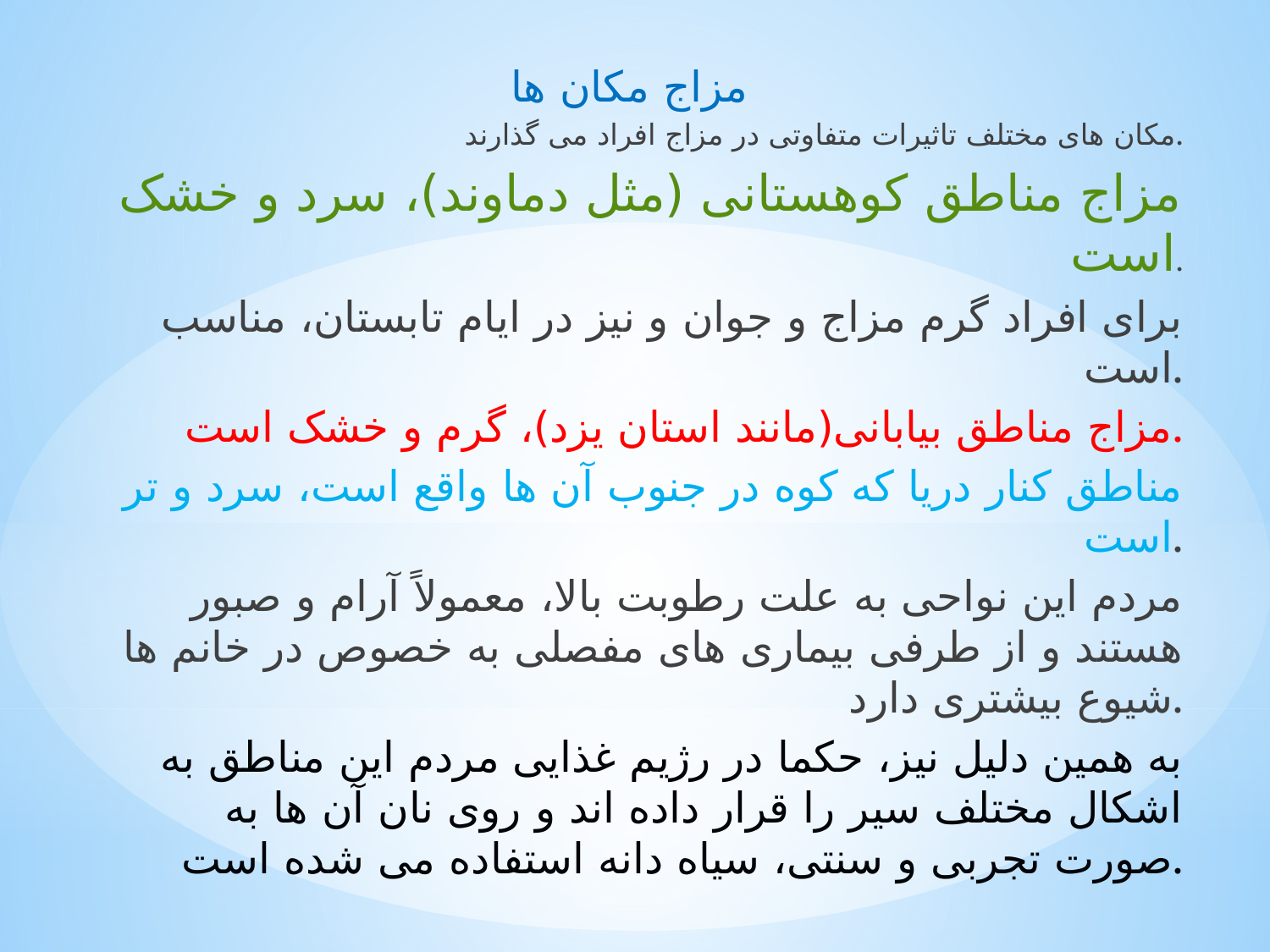

مزاج مکان ها
مکان های مختلف تاثیرات متفاوتی در مزاج افراد می گذارند.
مزاج مناطق کوهستانی (مثل دماوند)، سرد و خشک است.
برای افراد گرم مزاج و جوان و نیز در ایام تابستان، مناسب است.
مزاج مناطق بیابانی(مانند استان یزد)، گرم و خشک است.
مناطق کنار دریا که کوه در جنوب آن ها واقع است، سرد و تر است.
مردم این نواحی به علت رطوبت بالا، معمولاً آرام و صبور هستند و از طرفی بیماری های مفصلی به خصوص در خانم ها شیوع بیشتری دارد.
به همین دلیل نیز، حکما در رژیم غذایی مردم این مناطق به اشکال مختلف سیر را قرار داده اند و روی نان آن ها به صورت تجربی و سنتی، سیاه دانه استفاده می شده است.

#